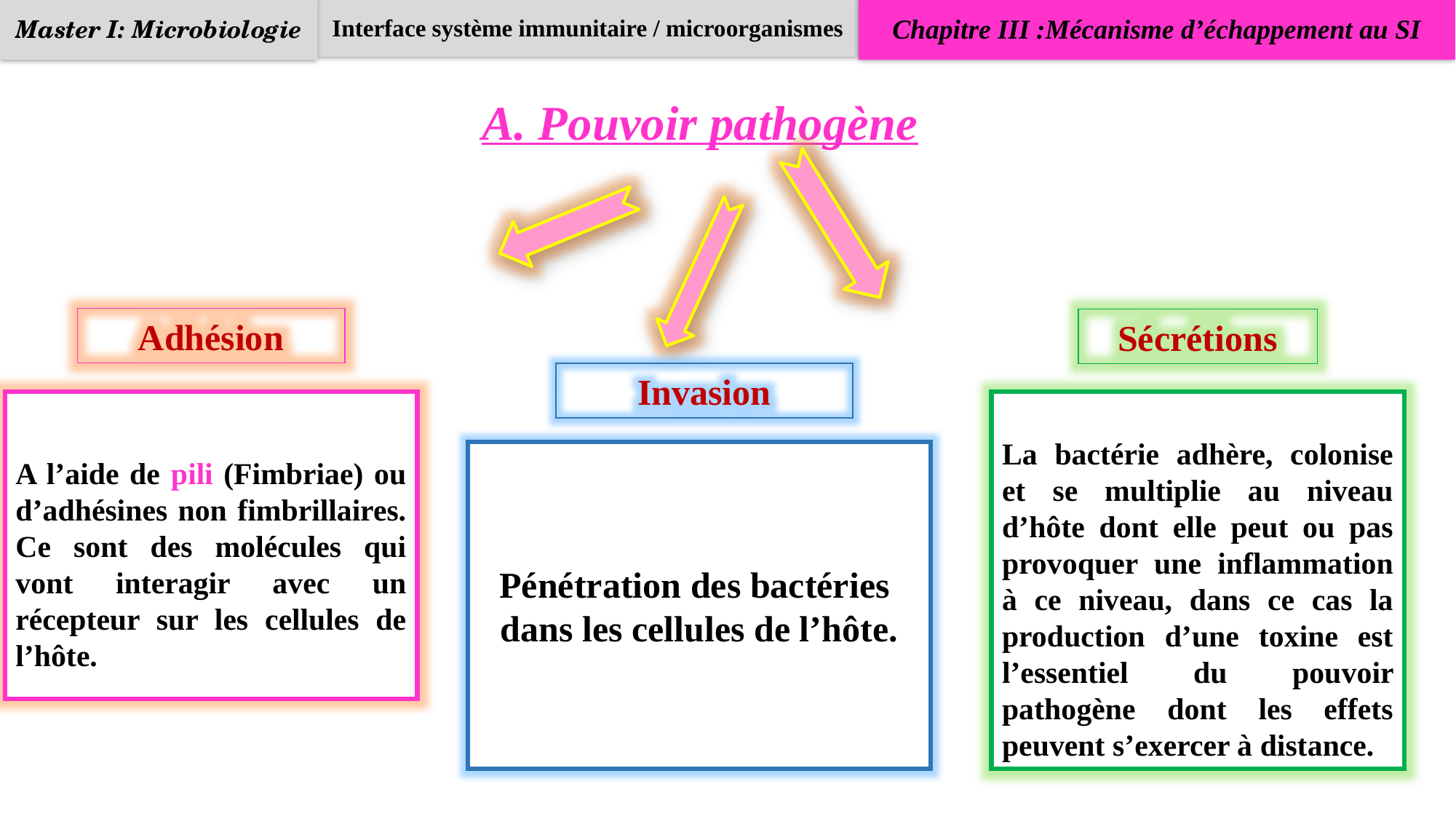

Interface système immunitaire / microorganismes
Chapitre III :Mécanisme d’échappement au SI
Master I: Microbiologie
A. Pouvoir pathogène

Adhésion
Sécrétions
Invasion

A l’aide de pili (Fimbriae) ou d’adhésines non fimbrillaires. Ce sont des molécules qui vont interagir avec un récepteur sur les cellules de l’hôte.

La bactérie adhère, colonise et se multiplie au niveau d’hôte dont elle peut ou pas provoquer une inflammation à ce niveau, dans ce cas la production d’une toxine est l’essentiel du pouvoir pathogène dont les effets peuvent s’exercer à distance.
Pénétration des bactéries
dans les cellules de l’hôte.